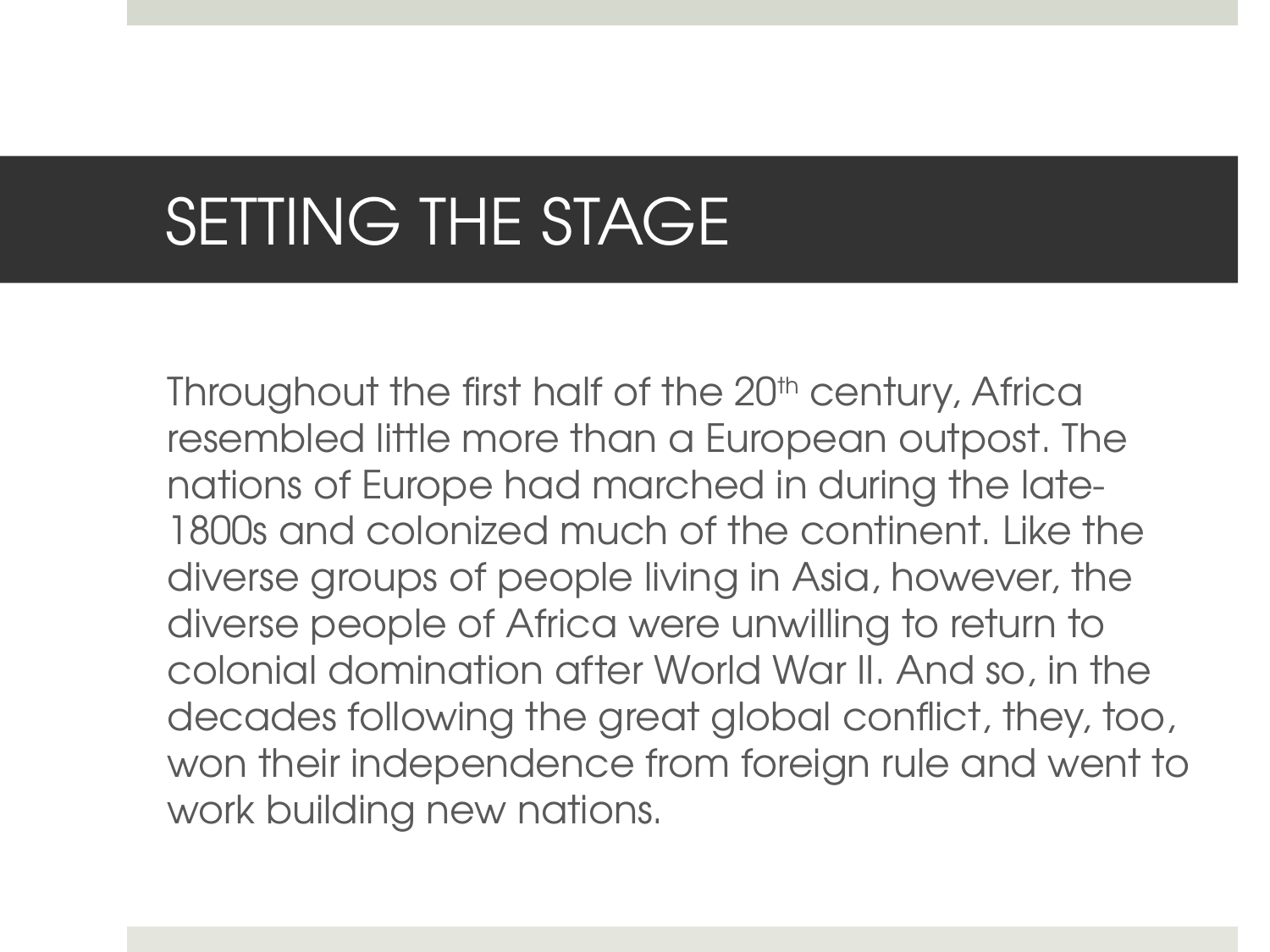

# SETTING THE STAGE
Throughout the first half of the 20th century, Africa resembled little more than a European outpost. The nations of Europe had marched in during the late-1800s and colonized much of the continent. Like the diverse groups of people living in Asia, however, the diverse people of Africa were unwilling to return to colonial domination after World War II. And so, in the decades following the great global conflict, they, too, won their independence from foreign rule and went to work building new nations.